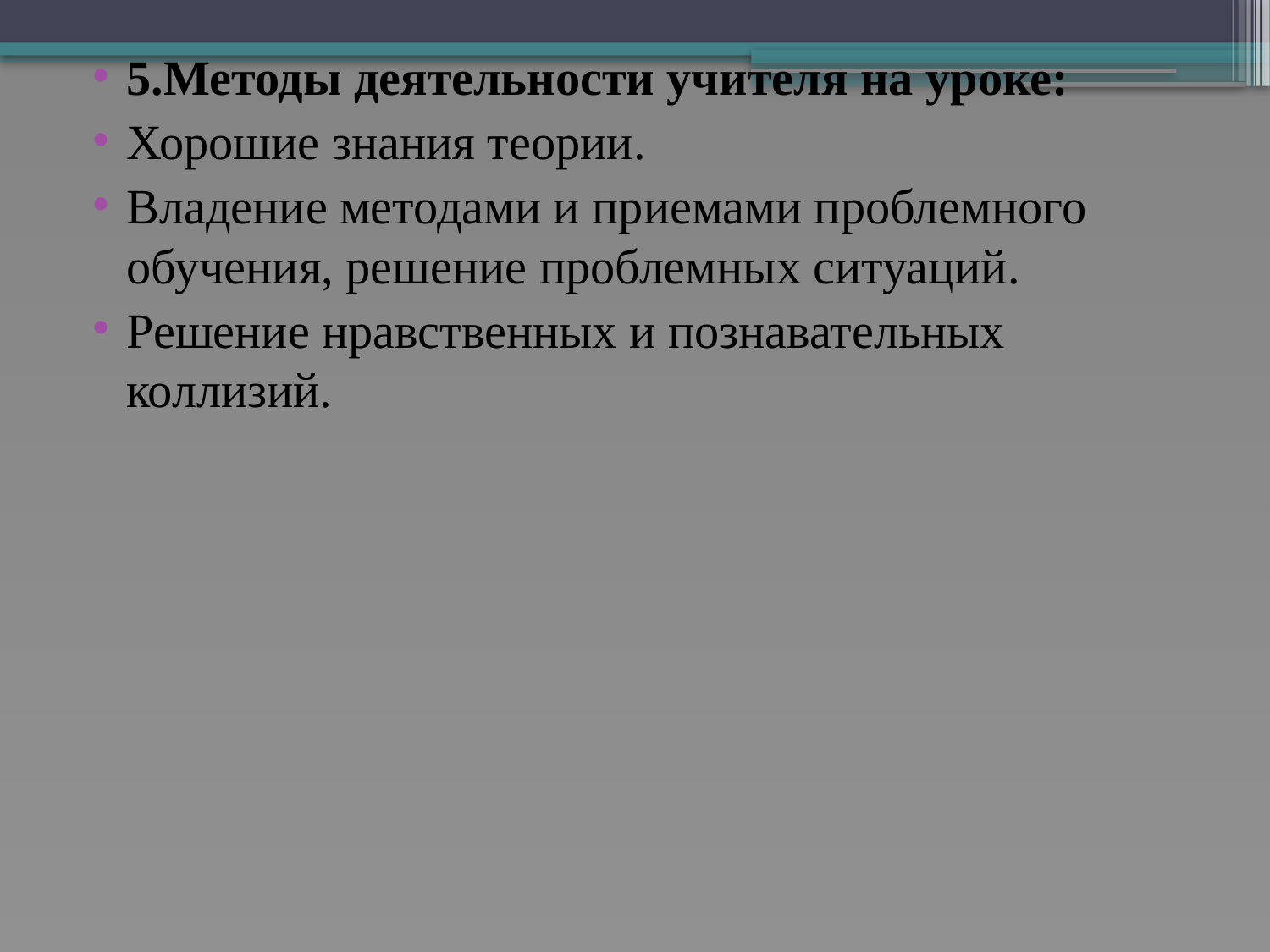

5.Методы деятельности учителя на уроке:
Хорошие знания теории.
Владение методами и приемами проблемного обучения, решение проблемных ситуаций.
Решение нравственных и познавательных коллизий.